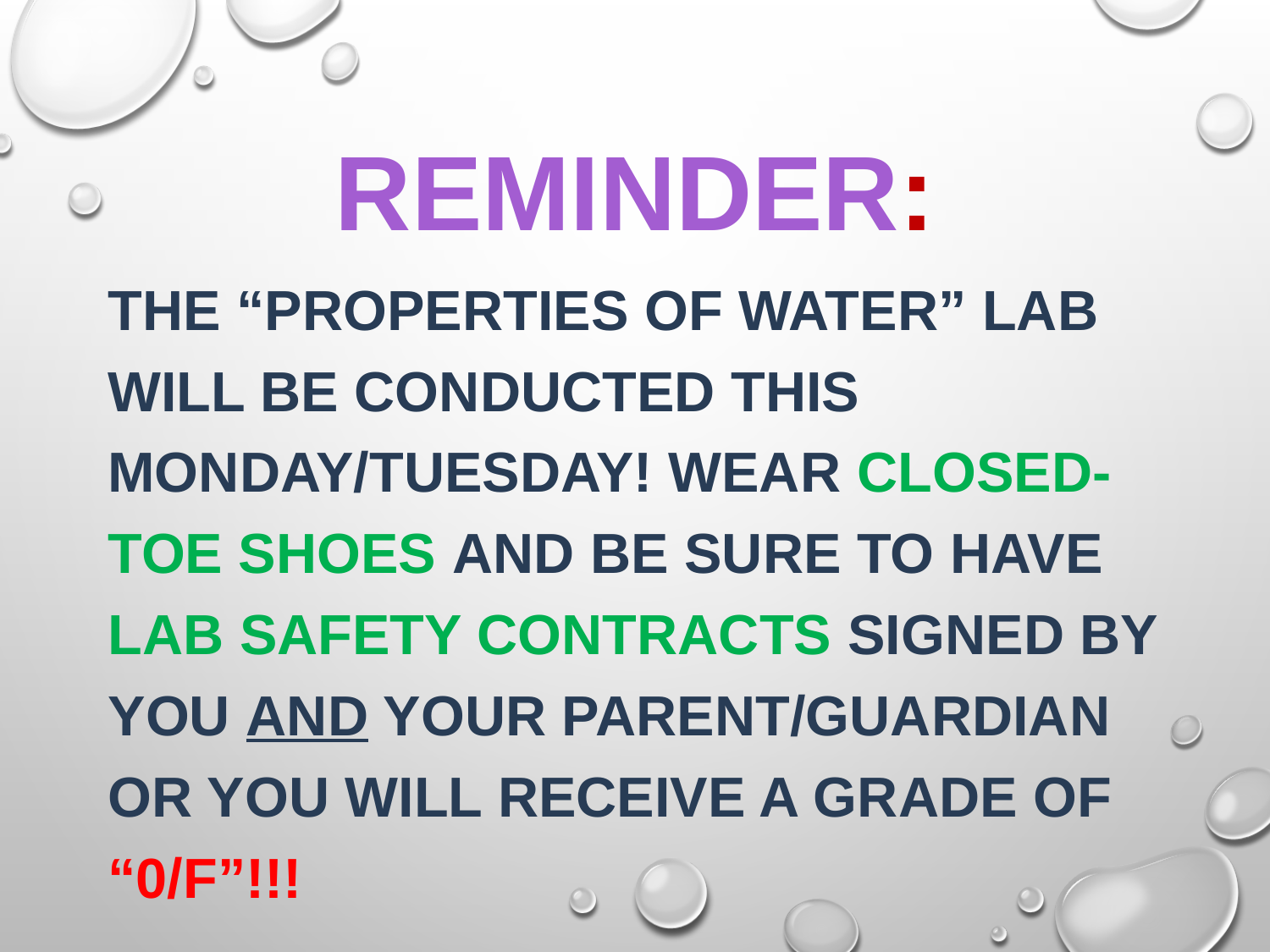

# Reminder:
The “Properties of Water” lab will be conducted this Monday/Tuesday! Wear closed-toe shoes and be sure to have lab safety contracts signed by you and your parent/guardian or you will receive a grade of “0/f”!!!